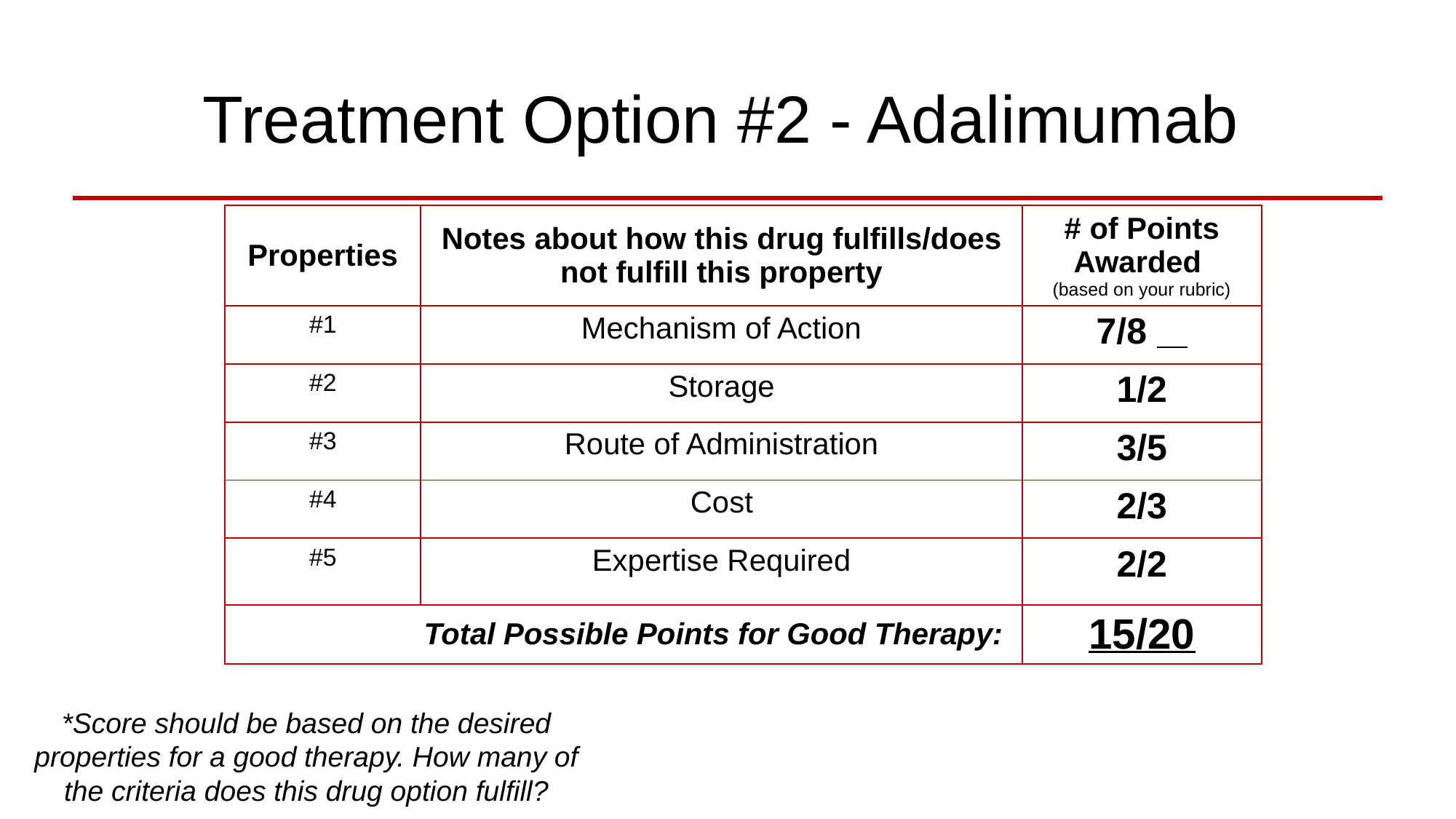

# Treatment Option #2 - Adalimumab
| Properties | Notes about how this drug fulfills/does not fulfill this property | # of Points Awarded (based on your rubric) |
| --- | --- | --- |
| #1 | Mechanism of Action | 7/8 |
| #2 | Storage | 1/2 |
| #3 | Route of Administration | 3/5 |
| #4 | Cost | 2/3 |
| #5 | Expertise Required | 2/2 |
| Total Possible Points for Good Therapy: |  | 15/20 |
*Score should be based on the desired properties for a good therapy. How many of the criteria does this drug option fulfill?